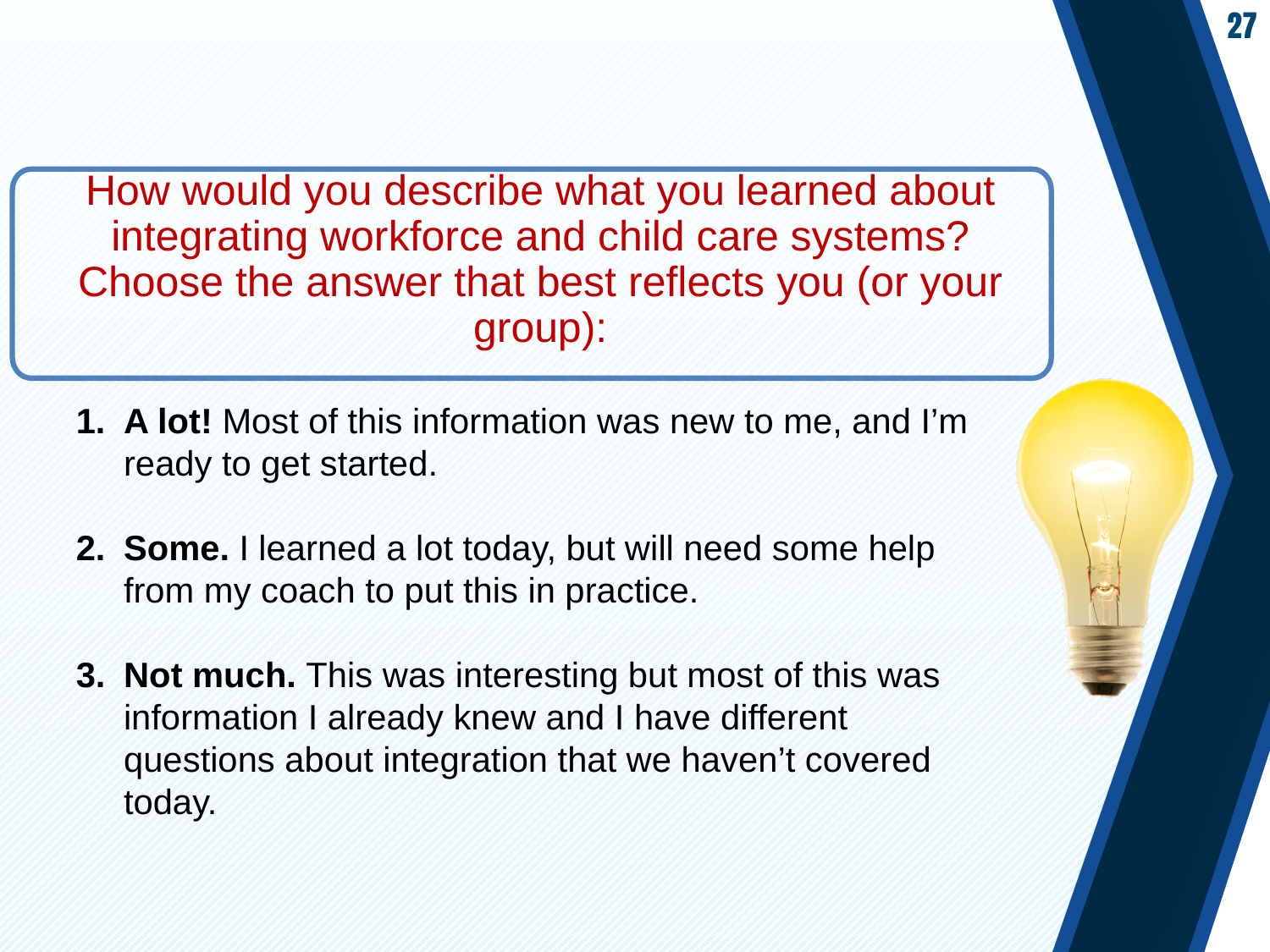

#
How would you describe what you learned about integrating workforce and child care systems?
Choose the answer that best reflects you (or your group):
A lot! Most of this information was new to me, and I’m ready to get started.
Some. I learned a lot today, but will need some help from my coach to put this in practice.
Not much. This was interesting but most of this was information I already knew and I have different questions about integration that we haven’t covered today.